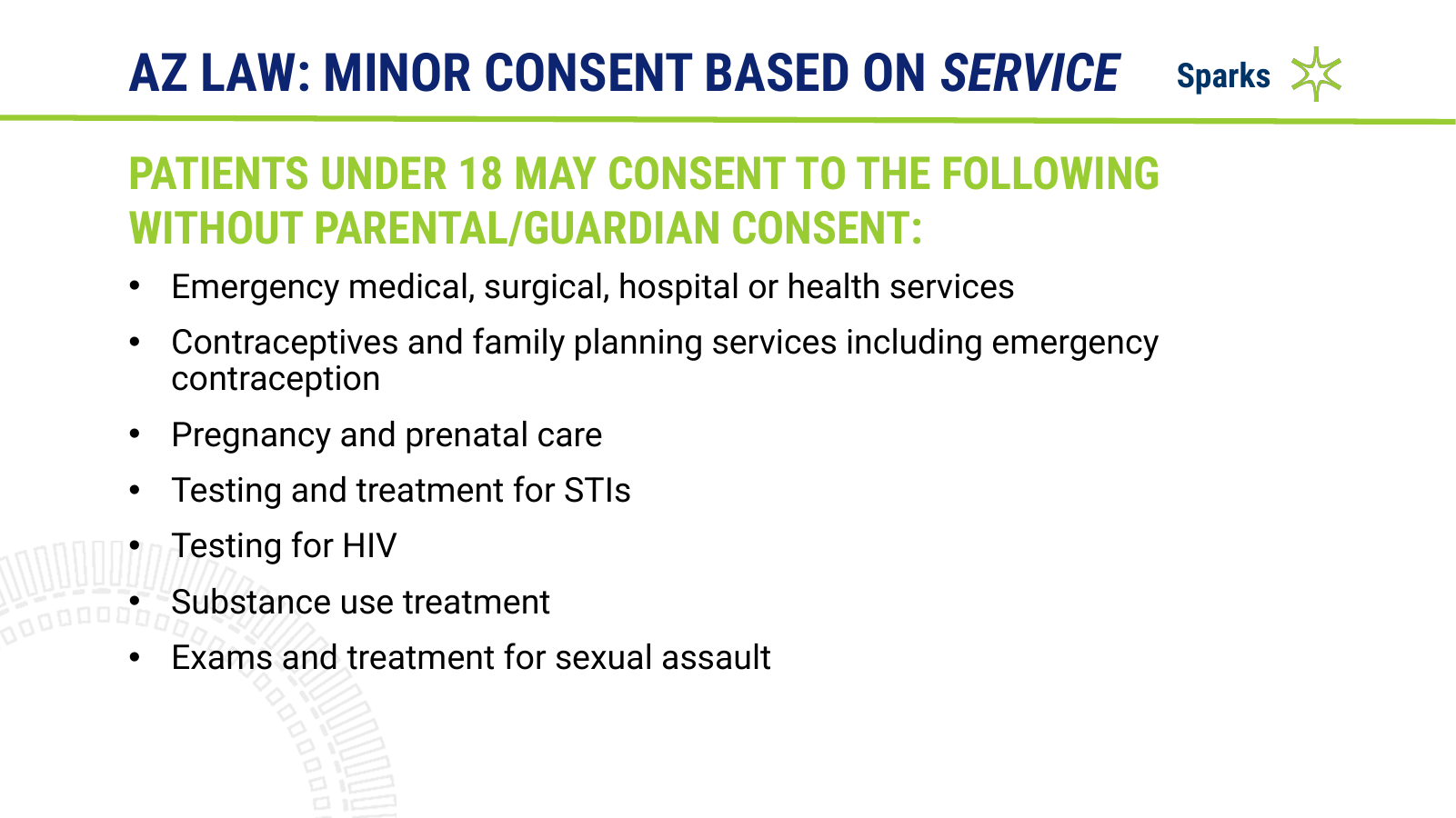

# az Law: minor consent based on service
PATIENTS UNDER 18 MAY CONSENT TO THE FOLLOWING WITHOUT PARENTAL/GUARDIAN CONSENT:

Emergency medical, surgical, hospital or health services
Contraceptives and family planning services including emergency contraception
Pregnancy and prenatal care
Testing and treatment for STIs
Testing for HIV
Substance use treatment
Exams and treatment for sexual assault